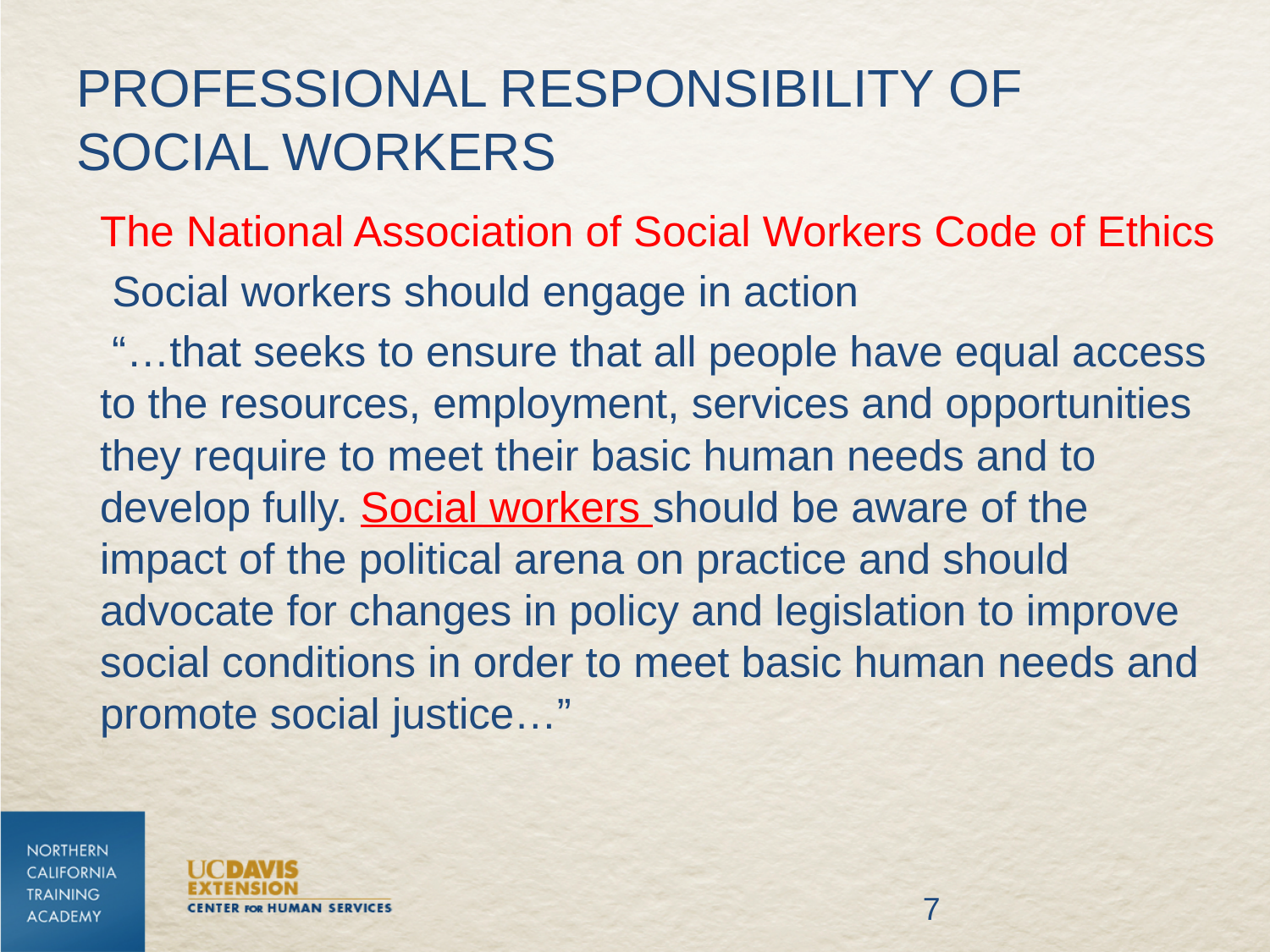

# Professional Responsibility of Social Workers
The National Association of Social Workers Code of Ethics
 Social workers should engage in action
 “…that seeks to ensure that all people have equal access to the resources, employment, services and opportunities they require to meet their basic human needs and to develop fully. Social workers should be aware of the impact of the political arena on practice and should advocate for changes in policy and legislation to improve social conditions in order to meet basic human needs and promote social justice…”
7